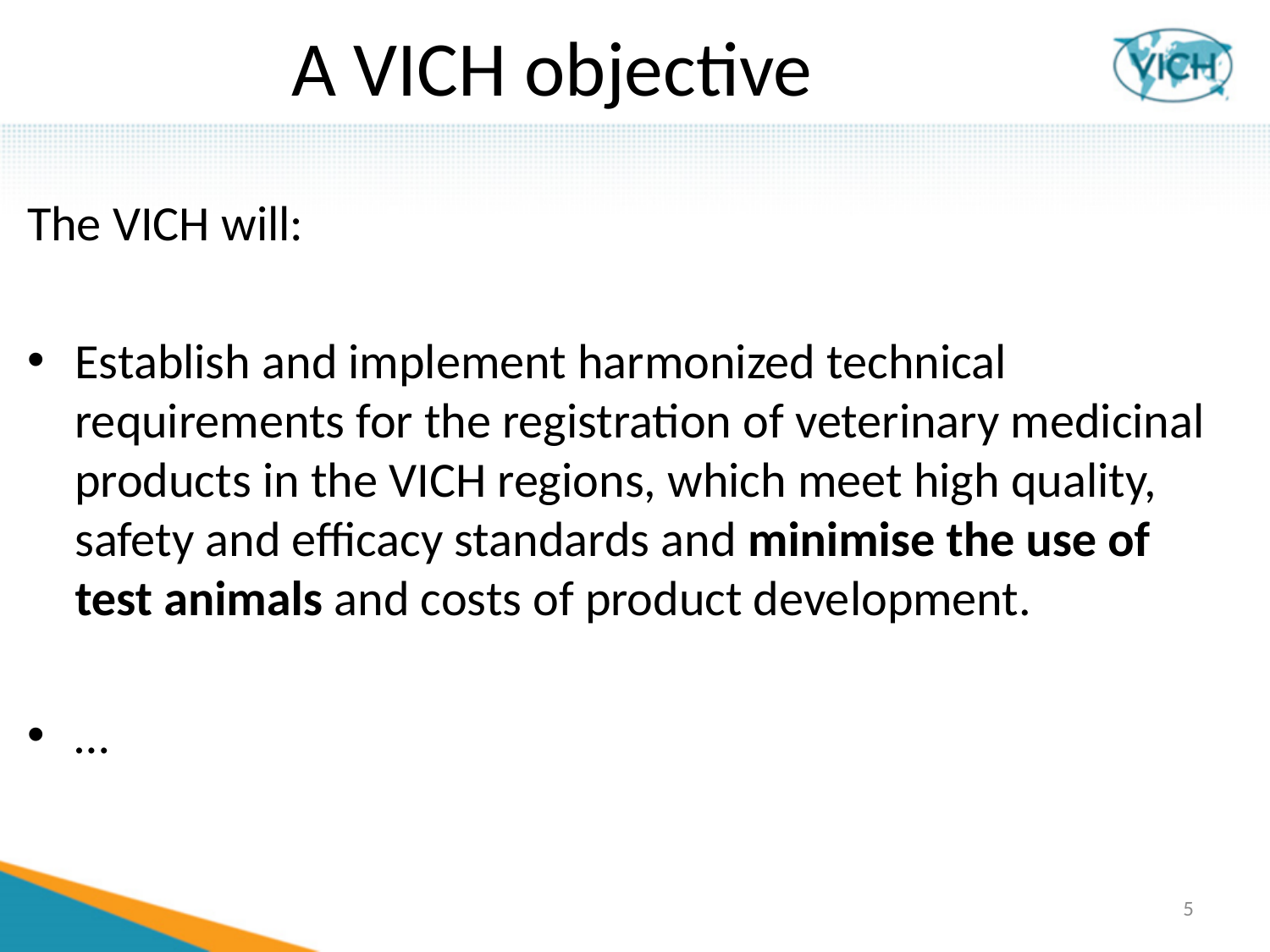

# A VICH objective
The VICH will:

Establish and implement harmonized technical requirements for the registration of veterinary medicinal products in the VICH regions, which meet high quality, safety and efficacy standards and minimise the use of test animals and costs of product development.

…

5